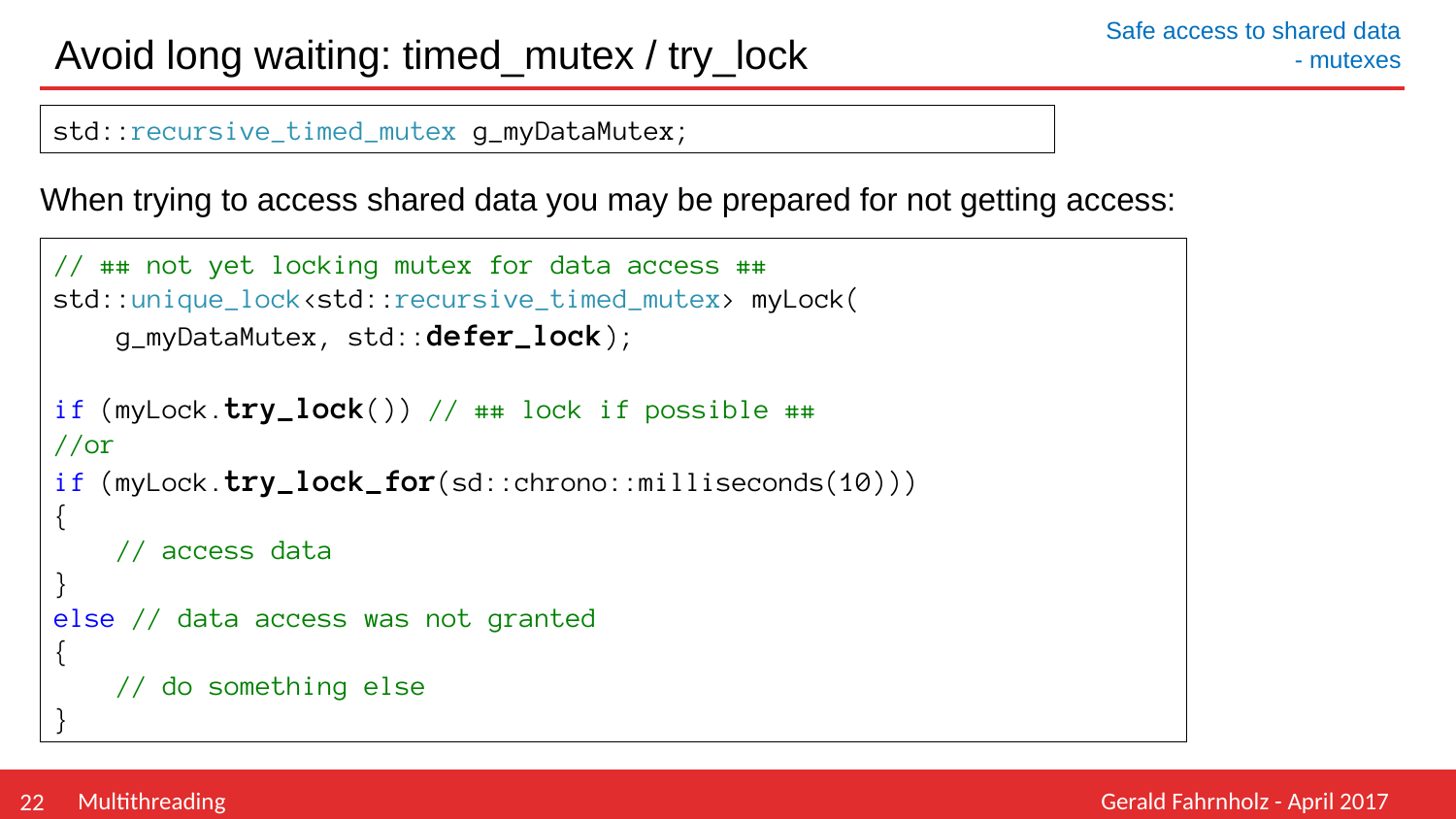

# Avoid long waiting: timed_mutex / try_lock
Safe access to shared data
 - mutexes

std::recursive_timed_mutex g_myDataMutex;
When trying to access shared data you may be prepared for not getting access:
// ## not yet locking mutex for data access ##
std::unique_lock<std::recursive_timed_mutex> myLock(
    g_myDataMutex, std::defer_lock);

if (myLock.try_lock()) // ## lock if possible ##
//or
if (myLock.try_lock_for(sd::chrono::milliseconds(10)))
{
    // access data
}
else // data access was not granted
{
    // do something else
}
Multithreading
Gerald Fahrnholz - April 2017